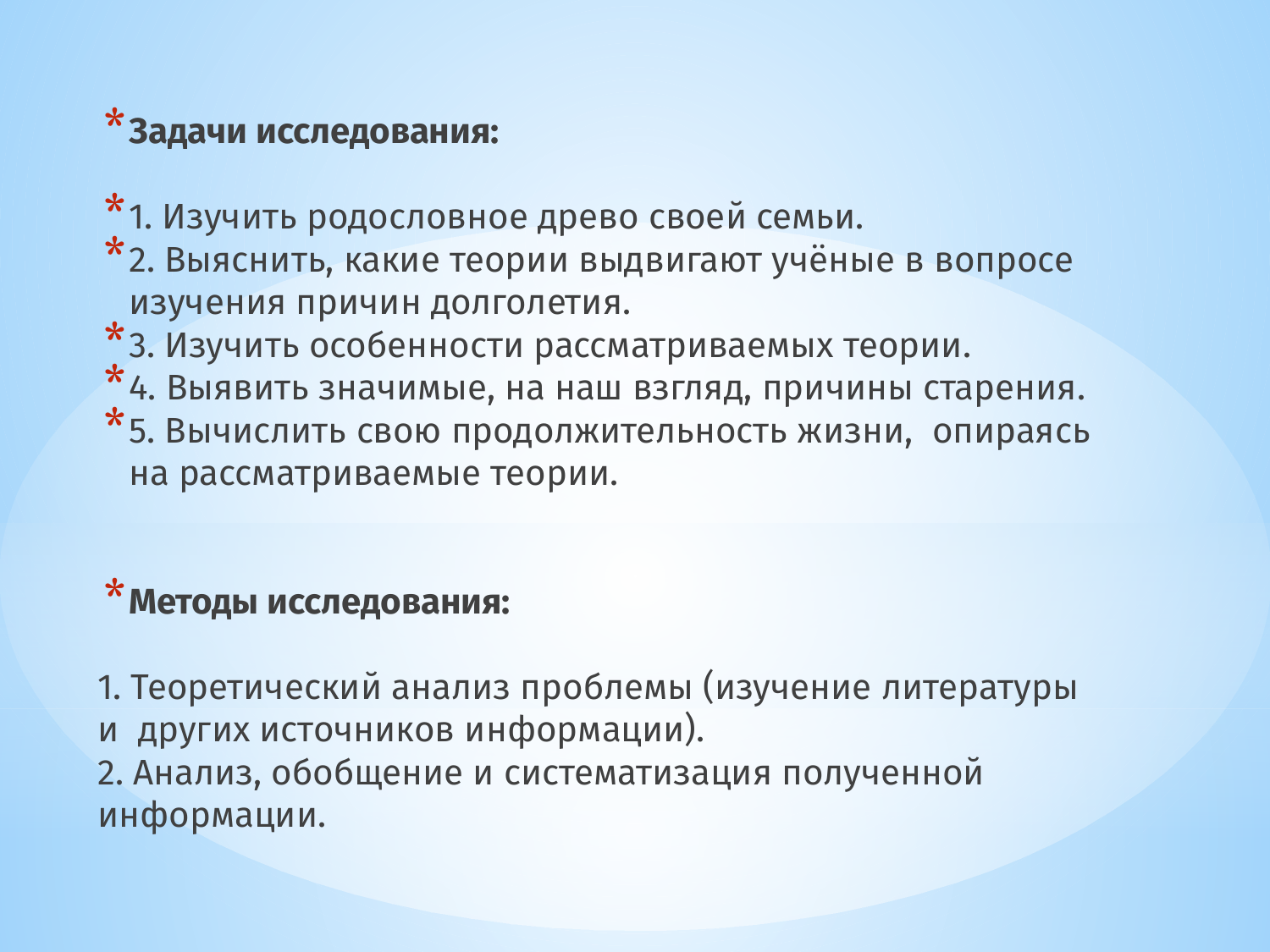

Задачи исследования:

1. Изучить родословное древо своей семьи.
2. Выяснить, какие теории выдвигают учёные в вопросе изучения причин долголетия.
3. Изучить особенности рассматриваемых теории.
4. Выявить значимые, на наш взгляд, причины старения.
5. Вычислить свою продолжительность жизни,  опираясь на рассматриваемые теории.

Методы исследования:

1. Теоретический анализ проблемы (изучение литературы
и  других источников информации).
2. Анализ, обобщение и систематизация полученной информации.